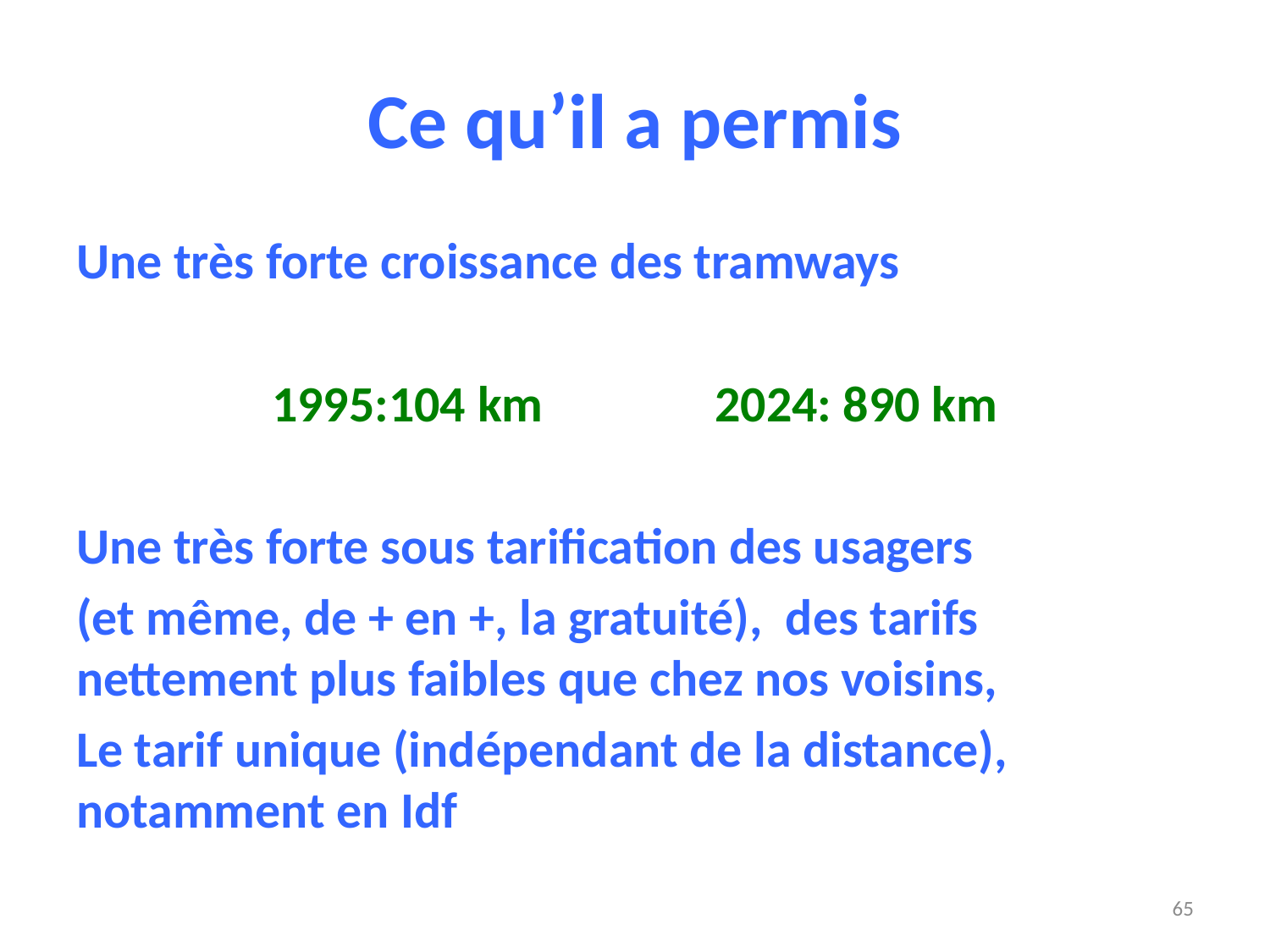

# Ce qu’il a permis
Une très forte croissance des tramways

1995:104 km               2024: 890 km

Une très forte sous tarification des usagers
(et même, de + en +, la gratuité),  des tarifs nettement plus faibles que chez nos voisins,
Le tarif unique (indépendant de la distance), notamment en Idf
65